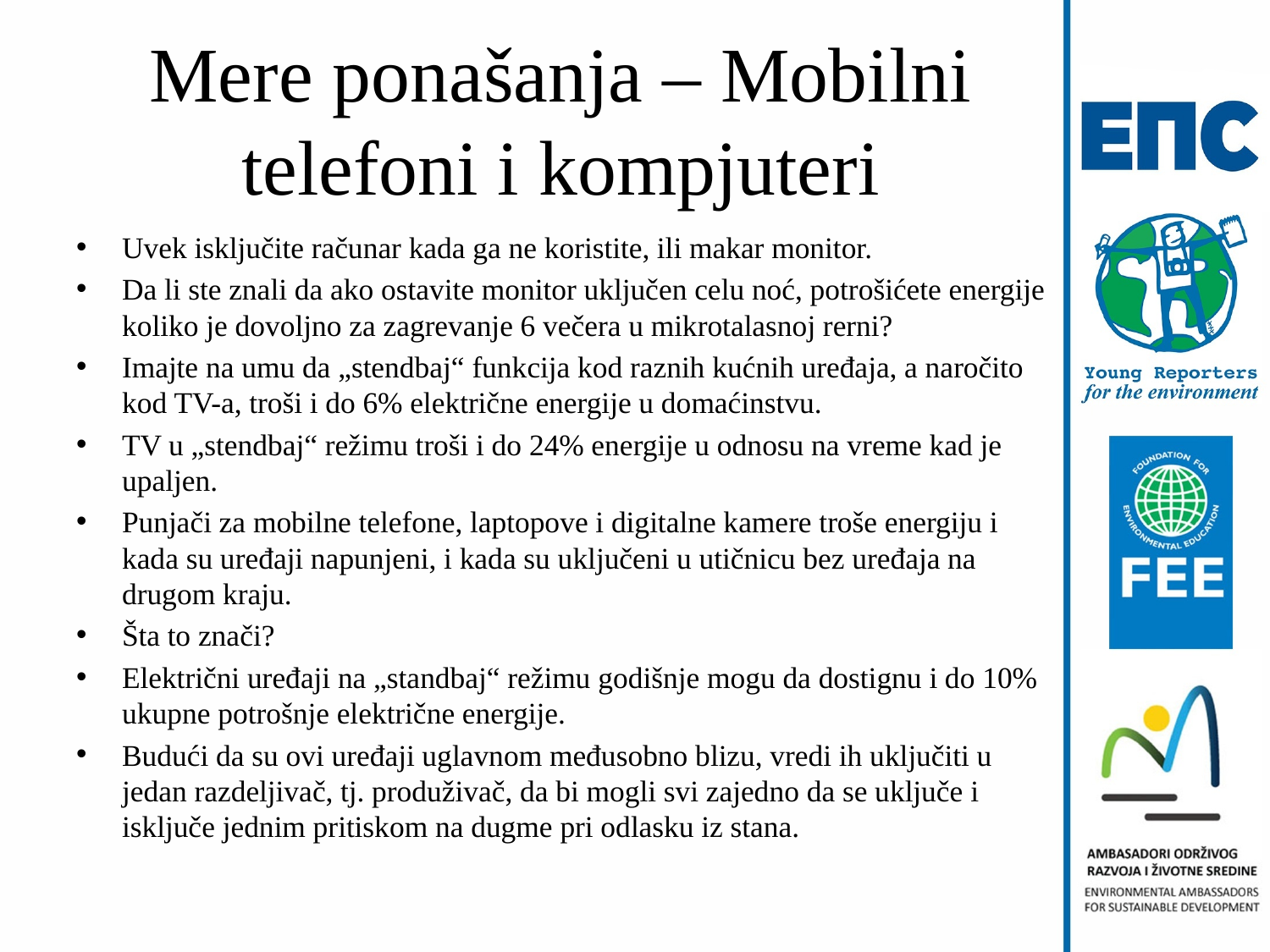

# Mere ponašanja – Mobilni telefoni i kompjuteri
Uvek isključite računar kada ga ne koristite, ili makar monitor.
Da li ste znali da ako ostavite monitor uključen celu noć, potrošićete energije koliko je dovoljno za zagrevanje 6 večera u mikrotalasnoj rerni?
Imajte na umu da „stendbaj“ funkcija kod raznih kućnih uređaja, a naročito kod TV-a, troši i do 6% električne energije u domaćinstvu.
TV u „stendbaj“ režimu troši i do 24% energije u odnosu na vreme kad je upaljen.
Punjači za mobilne telefone, laptopove i digitalne kamere troše energiju i kada su uređaji napunjeni, i kada su uključeni u utičnicu bez uređaja na drugom kraju.
Šta to znači?
Električni uređaji na „standbaj“ režimu godišnje mogu da dostignu i do 10% ukupne potrošnje električne energije.
Budući da su ovi uređaji uglavnom međusobno blizu, vredi ih uključiti u jedan razdeljivač, tj. produživač, da bi mogli svi zajedno da se uključe i isključe jednim pritiskom na dugme pri odlasku iz stana.